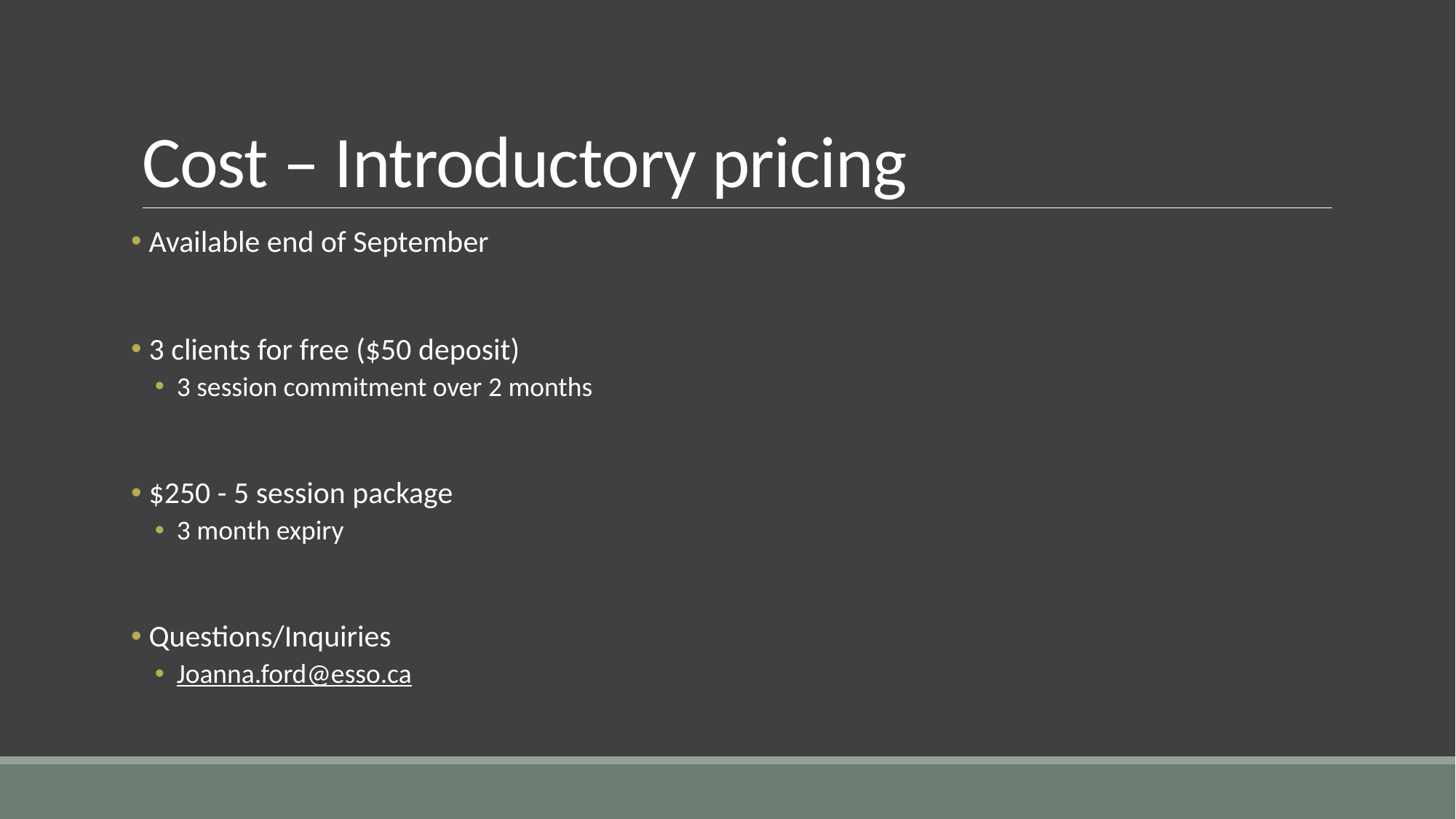

# Cost – Introductory pricing
 Available end of September

 3 clients for free ($50 deposit)
3 session commitment over 2 months

 $250 - 5 session package
3 month expiry

 Questions/Inquiries
Joanna.ford@esso.ca